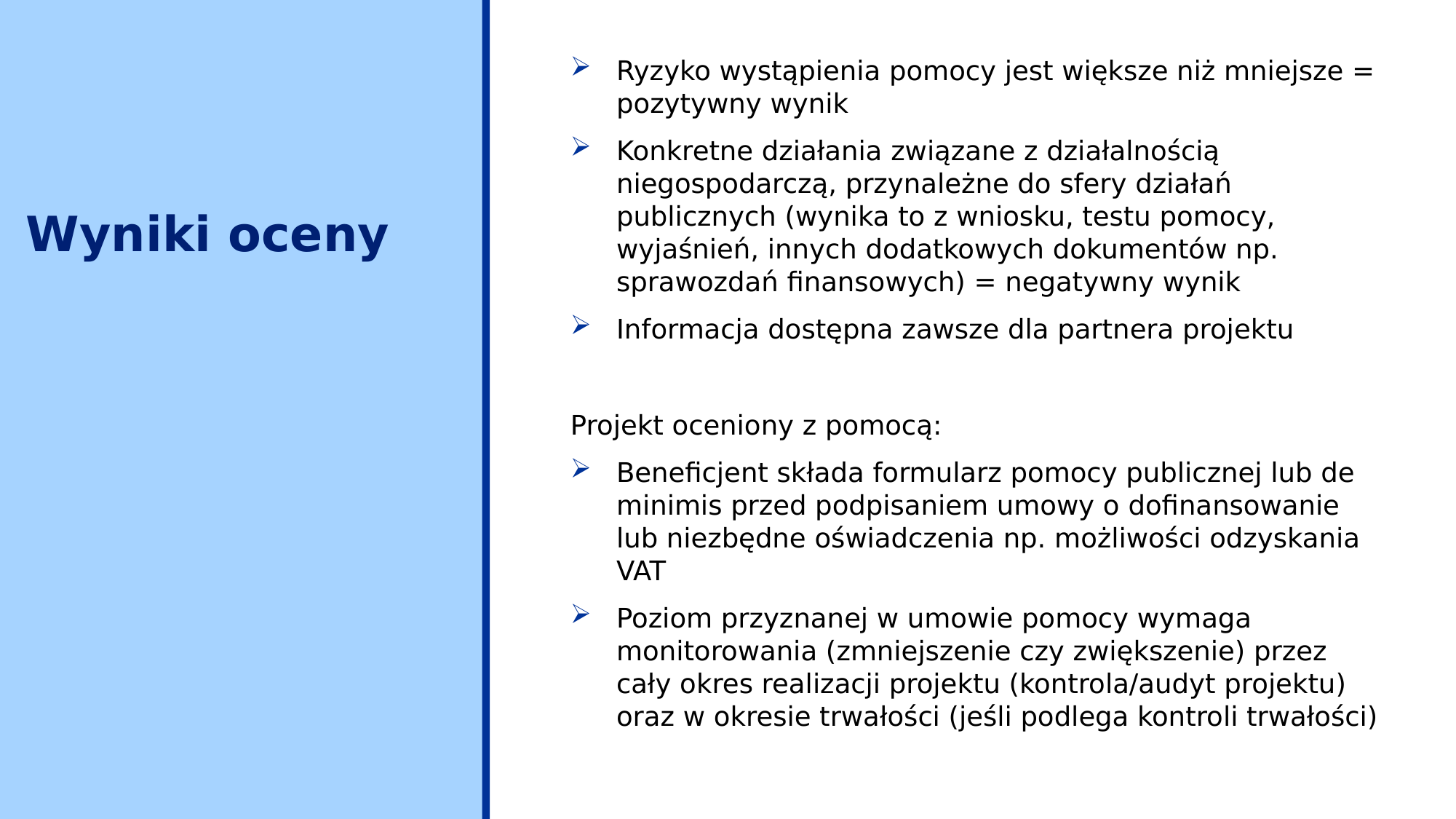

Ryzyko wystąpienia pomocy jest większe niż mniejsze = pozytywny wynik
Konkretne działania związane z działalnością niegospodarczą, przynależne do sfery działań publicznych (wynika to z wniosku, testu pomocy, wyjaśnień, innych dodatkowych dokumentów np. sprawozdań finansowych) = negatywny wynik
Informacja dostępna zawsze dla partnera projektu

Projekt oceniony z pomocą:
Beneficjent składa formularz pomocy publicznej lub de minimis przed podpisaniem umowy o dofinansowanie lub niezbędne oświadczenia np. możliwości odzyskania VAT
Poziom przyznanej w umowie pomocy wymaga monitorowania (zmniejszenie czy zwiększenie) przez cały okres realizacji projektu (kontrola/audyt projektu) oraz w okresie trwałości (jeśli podlega kontroli trwałości)

# Wyniki oceny